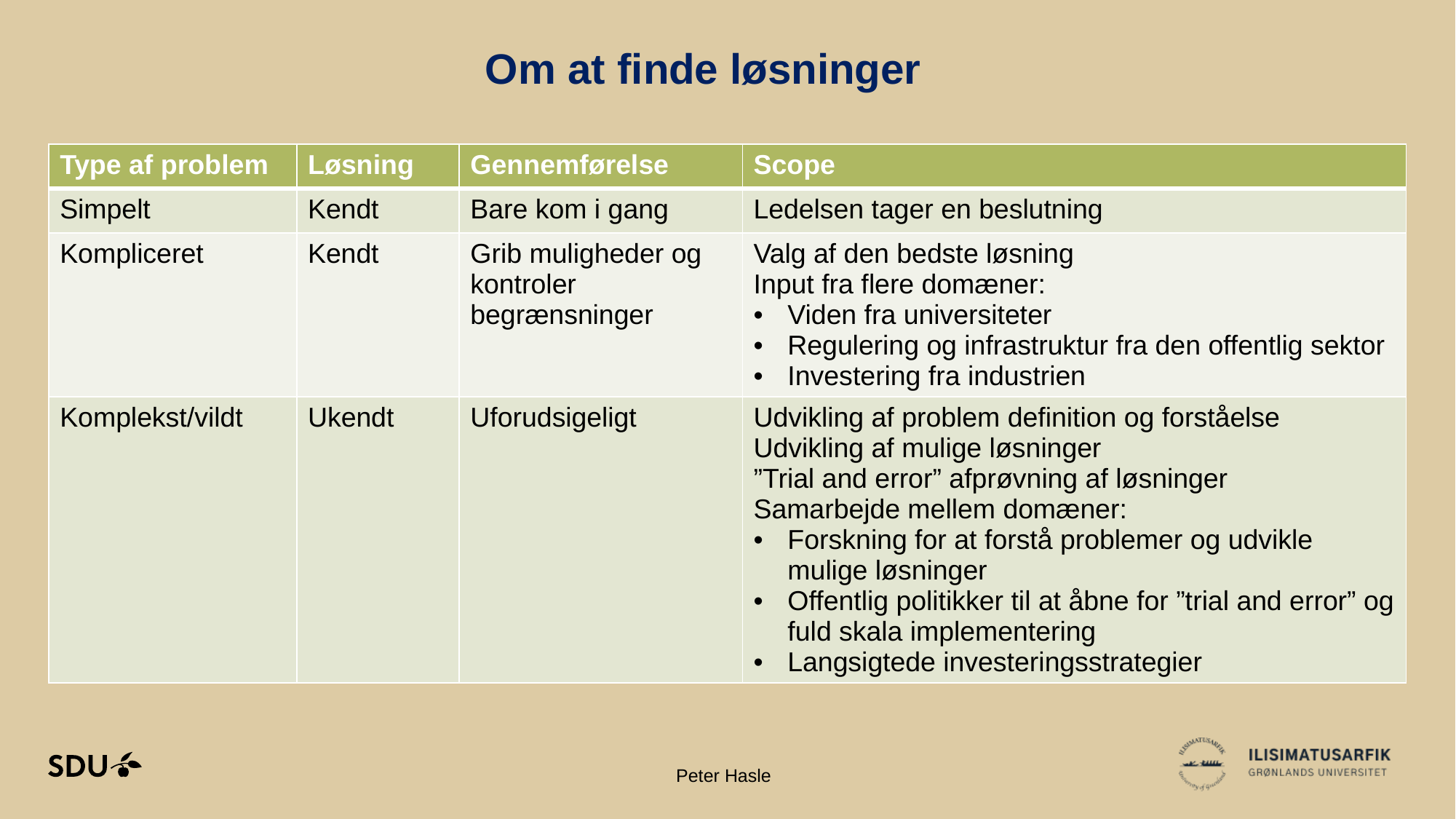

# Om at finde løsninger
| Type af problem | Løsning | Gennemførelse | Scope |
| --- | --- | --- | --- |
| Simpelt | Kendt | Bare kom i gang | Ledelsen tager en beslutning |
| Kompliceret | Kendt | Grib muligheder og kontroler begrænsninger | Valg af den bedste løsning Input fra flere domæner: Viden fra universiteter Regulering og infrastruktur fra den offentlig sektor Investering fra industrien |
| Komplekst/vildt | Ukendt | Uforudsigeligt | Udvikling af problem definition og forståelse Udvikling af mulige løsninger ”Trial and error” afprøvning af løsninger Samarbejde mellem domæner: Forskning for at forstå problemer og udvikle mulige løsninger Offentlig politikker til at åbne for ”trial and error” og fuld skala implementering Langsigtede investeringsstrategier |
25-04-2023
4